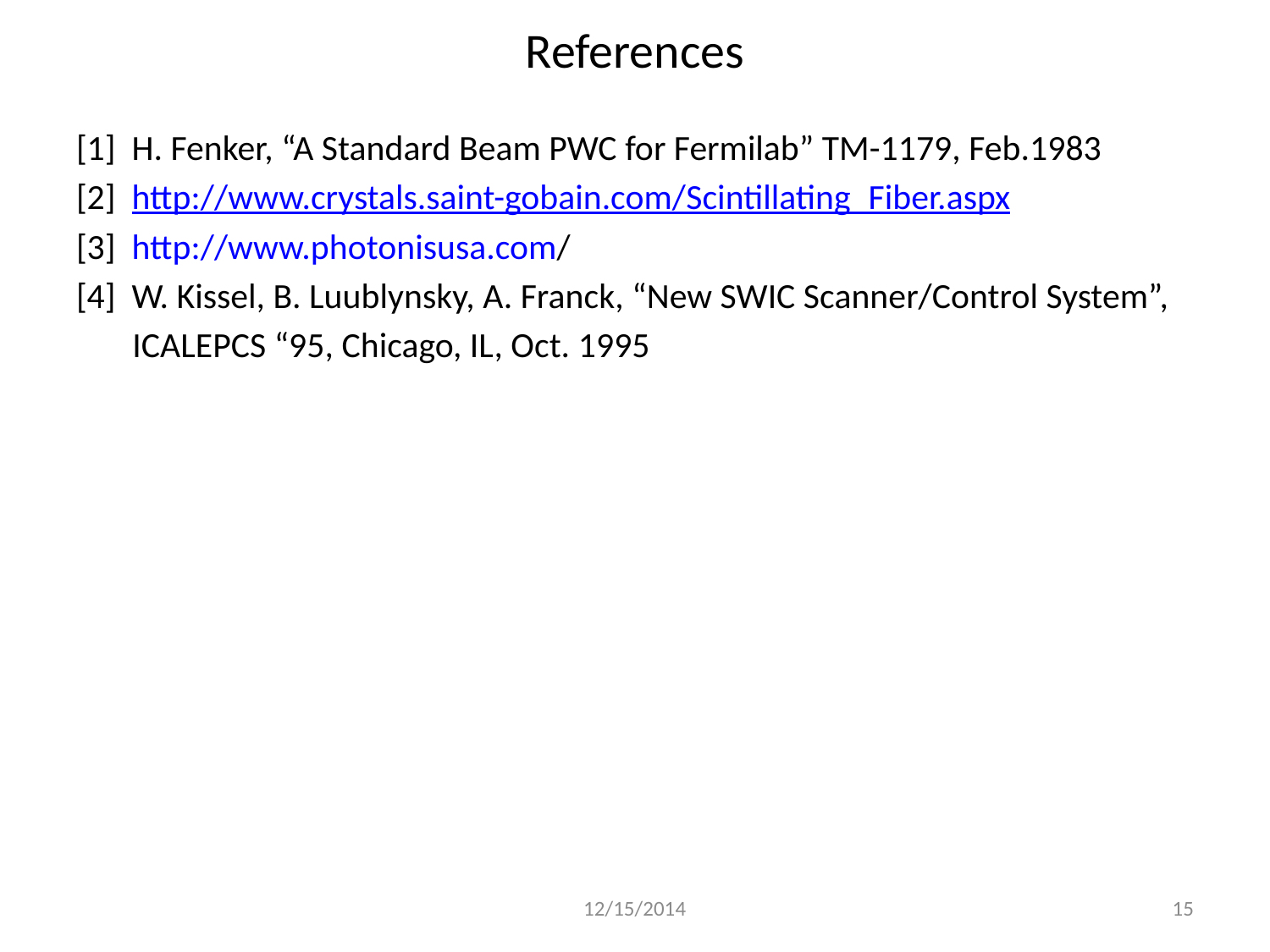

# References
[1]  H. Fenker, “A Standard Beam PWC for Fermilab” TM-1179, Feb.1983
[2]  http://www.crystals.saint-gobain.com/Scintillating_Fiber.aspx
[3]  http://www.photonisusa.com/
[4]  W. Kissel, B. Luublynsky, A. Franck, “New SWIC Scanner/Control System”,
       ICALEPCS “95, Chicago, IL, Oct. 1995
12/15/2014
15